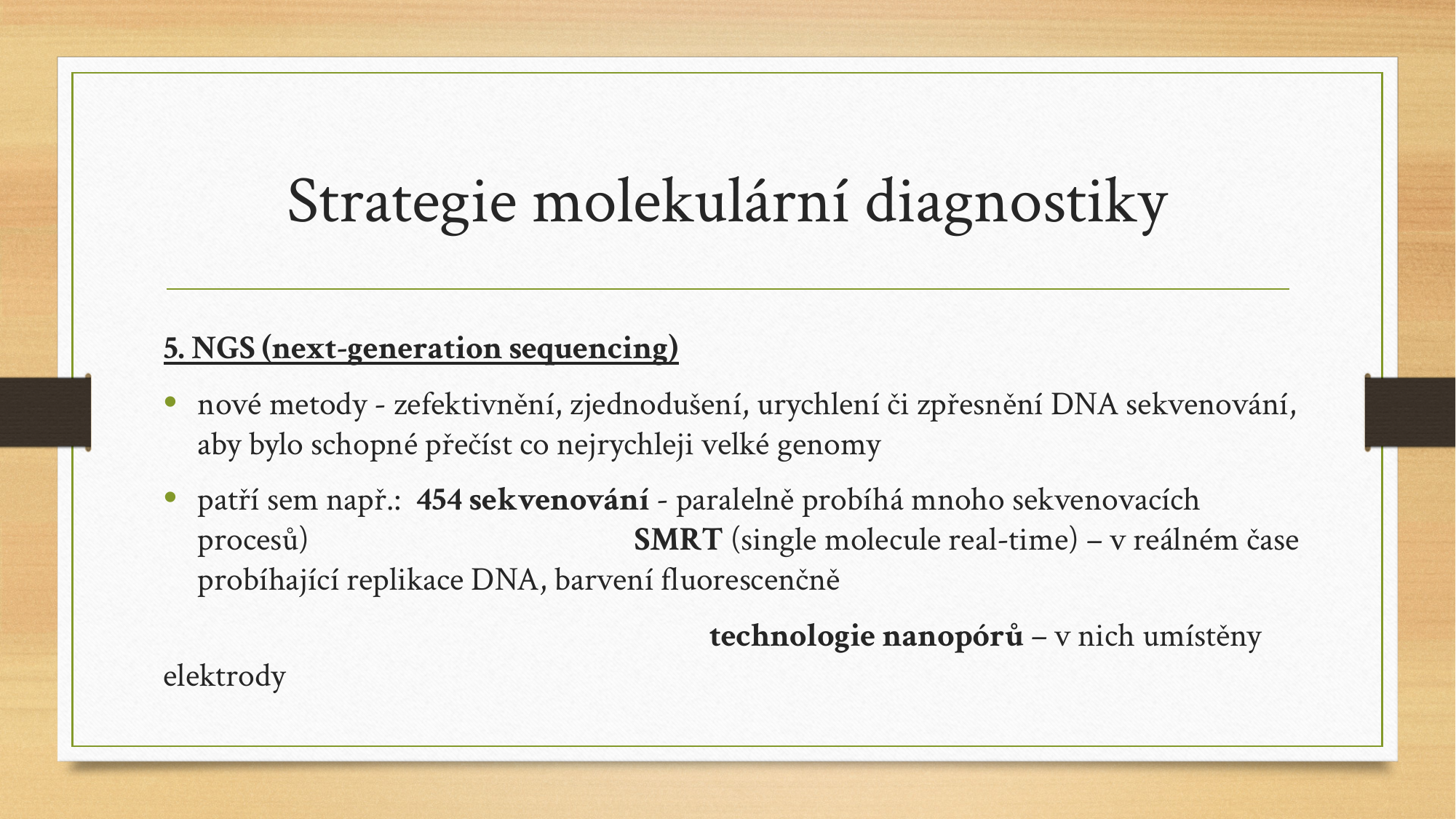

# Strategie molekulární diagnostiky
5. NGS (next-generation sequencing)
nové metody - zefektivnění, zjednodušení, urychlení či zpřesnění DNA sekvenování, aby bylo schopné přečíst co nejrychleji velké genomy
patří sem např.: 	454 sekvenování - paralelně probíhá mnoho sekvenovacích procesů)			SMRT (single molecule real-time) – v reálném čase probíhající replikace DNA, barvení fluorescenčně
					technologie nanopórů – v nich umístěny elektrody